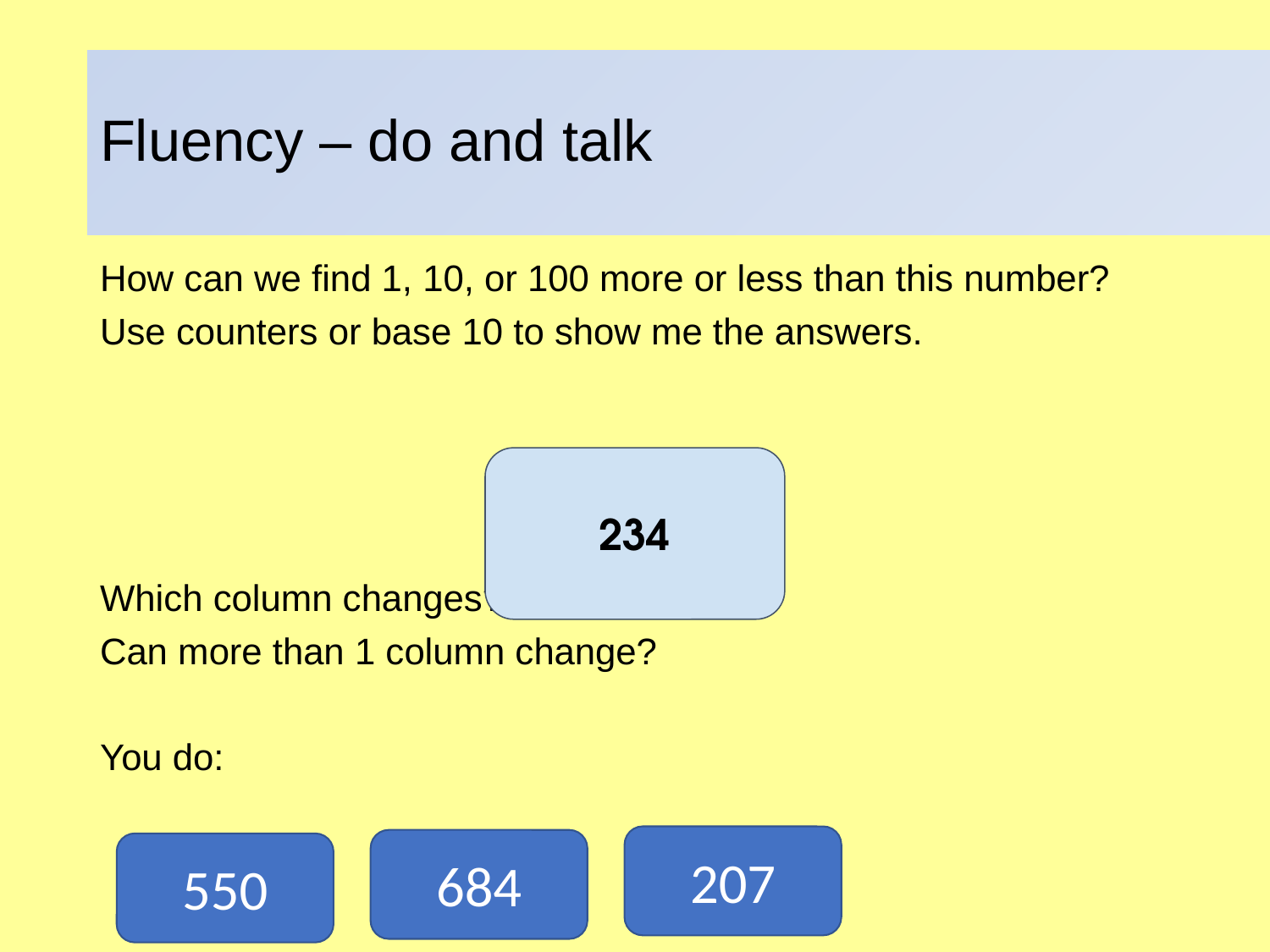

# Fluency – do and talk
How can we find 1, 10, or 100 more or less than this number?
Use counters or base 10 to show me the answers.

Which column changes?
Can more than 1 column change?

You do:
234
207
684
550